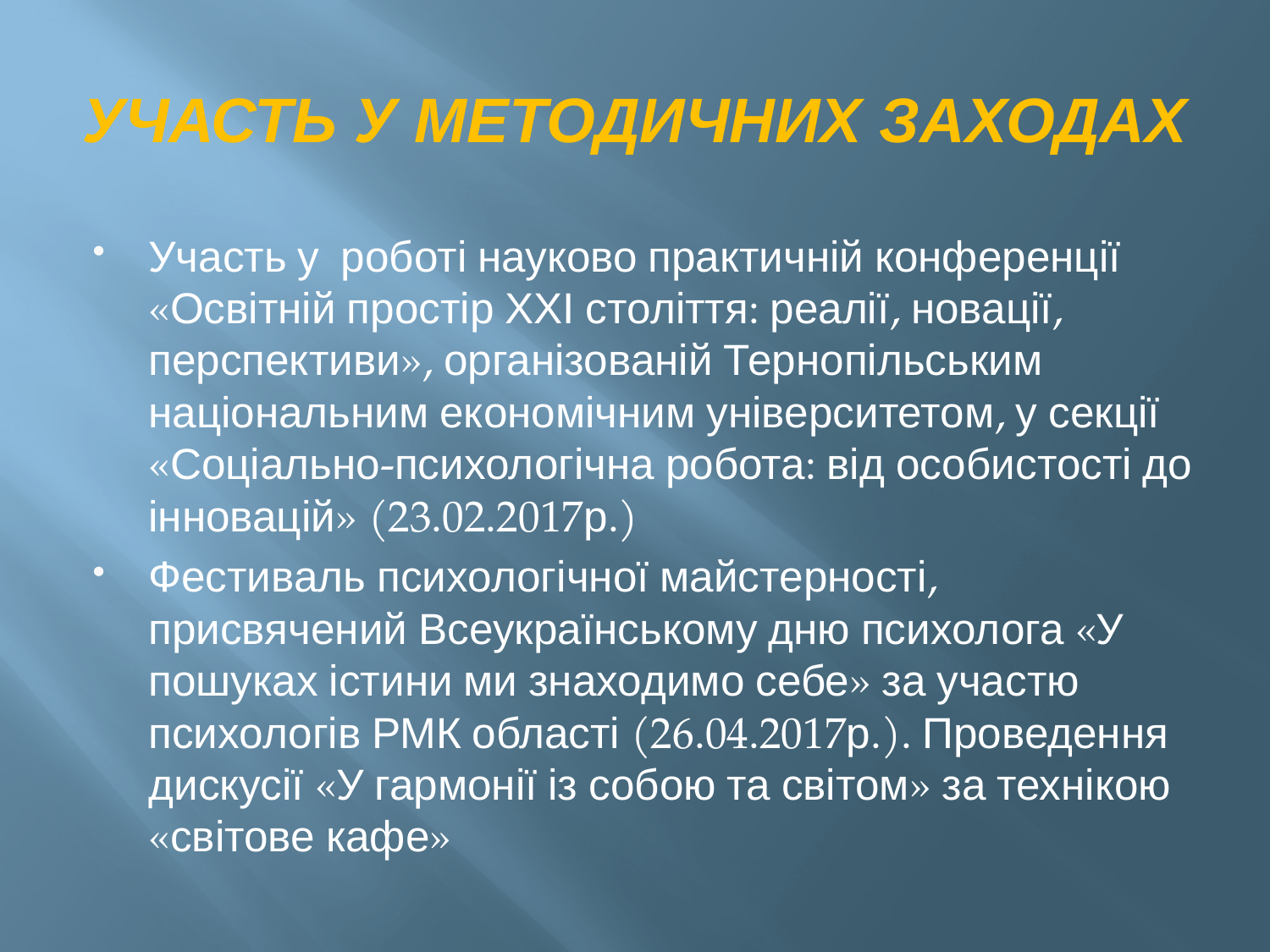

# УЧАСТЬ У МЕТОДИЧНИХ ЗАХОДАХ
Участь у  роботі науково практичній конференції «Освітній простір ХХІ століття: реалії, новації, перспективи», організованій Тернопільським національним економічним університетом, у секції «Соціально-психологічна робота: від особистості до інновацій» (23.02.2017р.)
Фестиваль психологічної майстерності, присвячений Всеукраїнському дню психолога «У пошуках істини ми знаходимо себе» за участю психологів РМК області (26.04.2017р.). Проведення дискусії «У гармонії із собою та світом» за технікою «світове кафе»